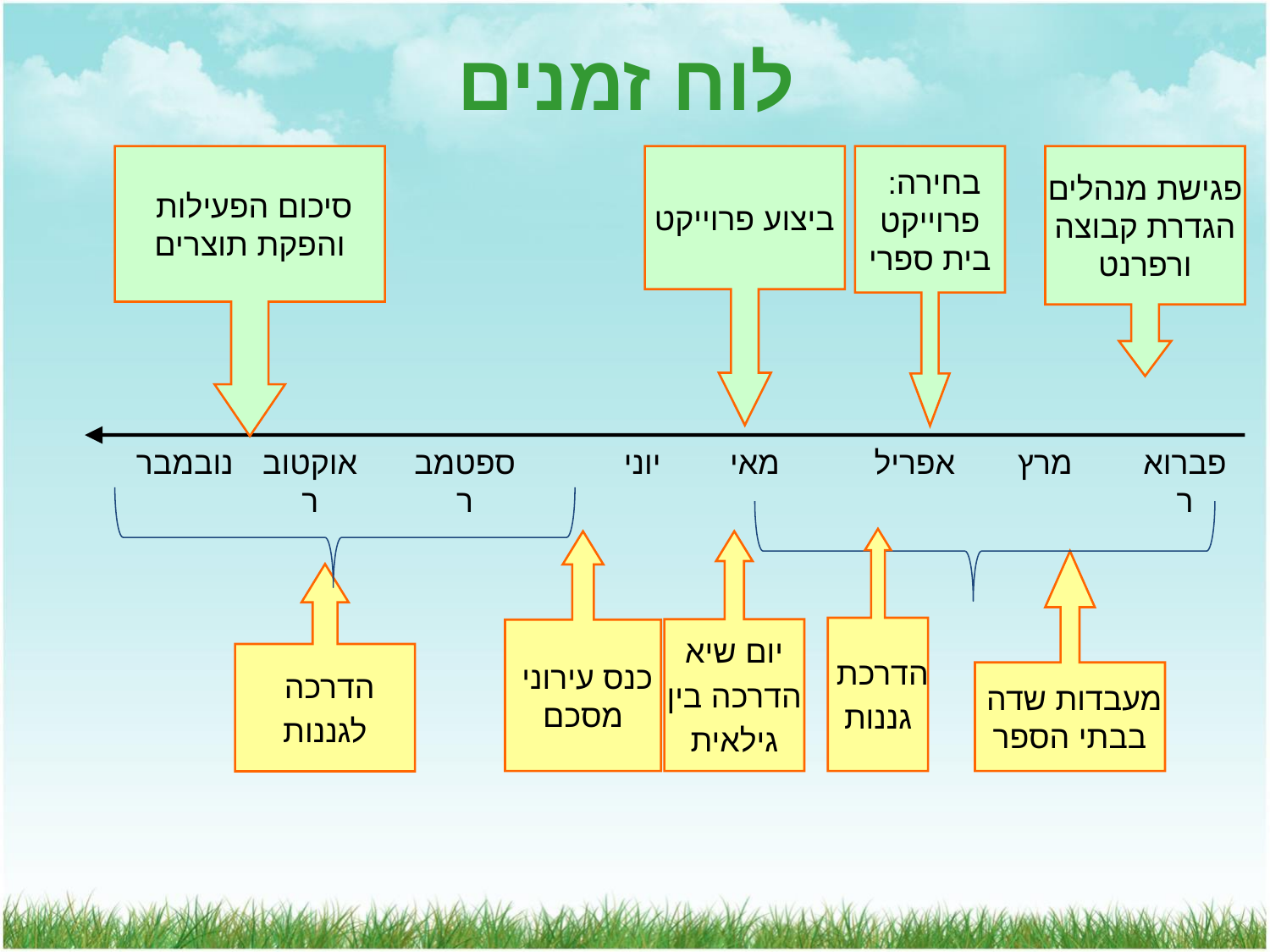

# לוח זמנים
סיכום הפעילות
והפקת תוצרים
ביצוע פרוייקט
בחירה:
פרוייקט
בית ספרי
פגישת מנהלים
הגדרת קבוצה
ורפרנט

אוקטובר
ספטמבר
יוני
מאי
אפריל
מרץ
פברואר
נובמבר
הדרכת
גננות
כנס עירוני
מסכם
יום שיא
הדרכה בין
גילאית

מעבדות שדה
בבתי הספר

הדרכה
לגננות